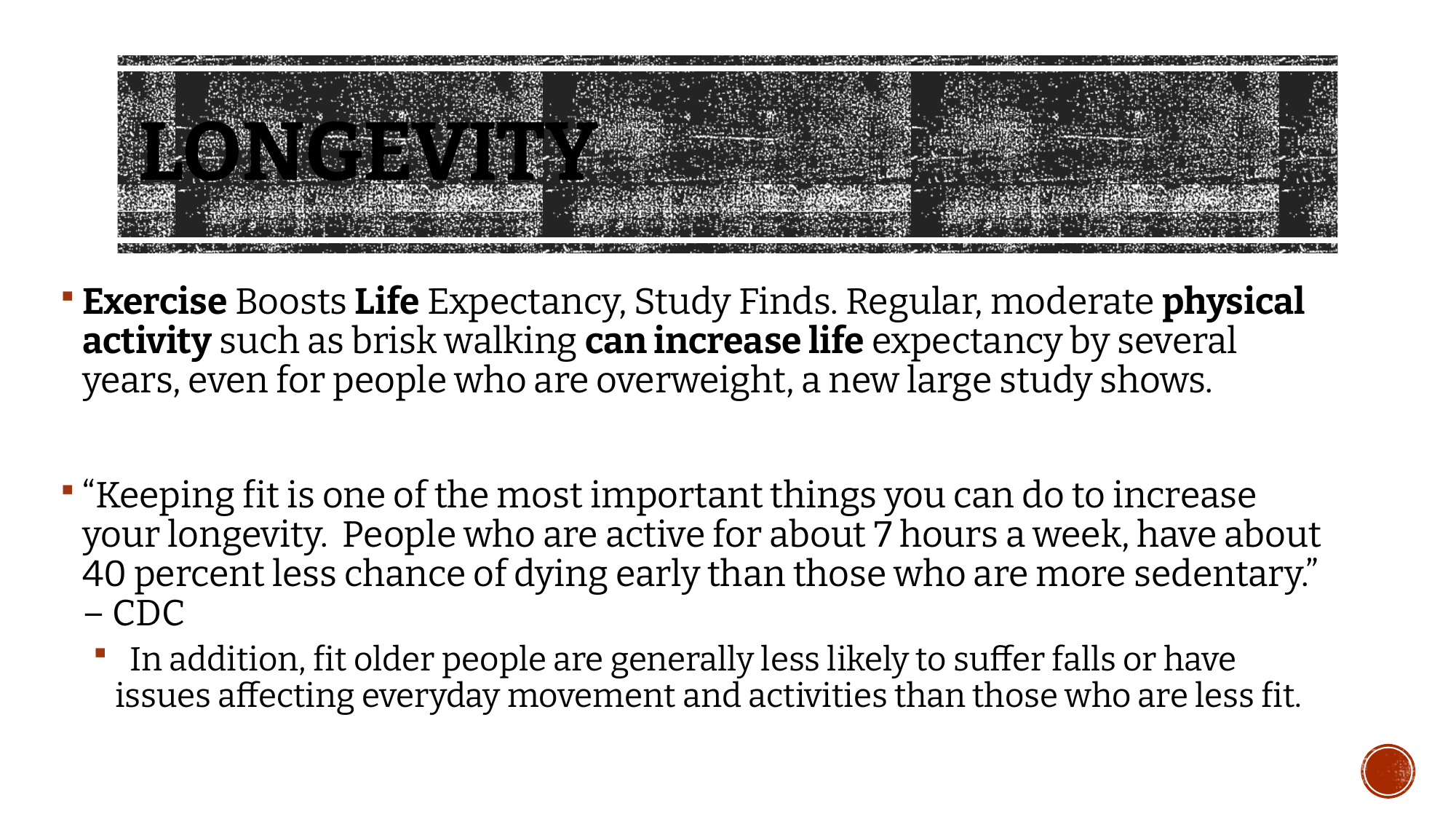

# LONGEVITY

Exercise Boosts Life Expectancy, Study Finds. Regular, moderate physical activity such as brisk walking can increase life expectancy by several years, even for people who are overweight, a new large study shows.

“Keeping fit is one of the most important things you can do to increase your longevity.  People who are active for about 7 hours a week, have about 40 percent less chance of dying early than those who are more sedentary.” – CDC
  In addition, fit older people are generally less likely to suffer falls or have issues affecting everyday movement and activities than those who are less fit.